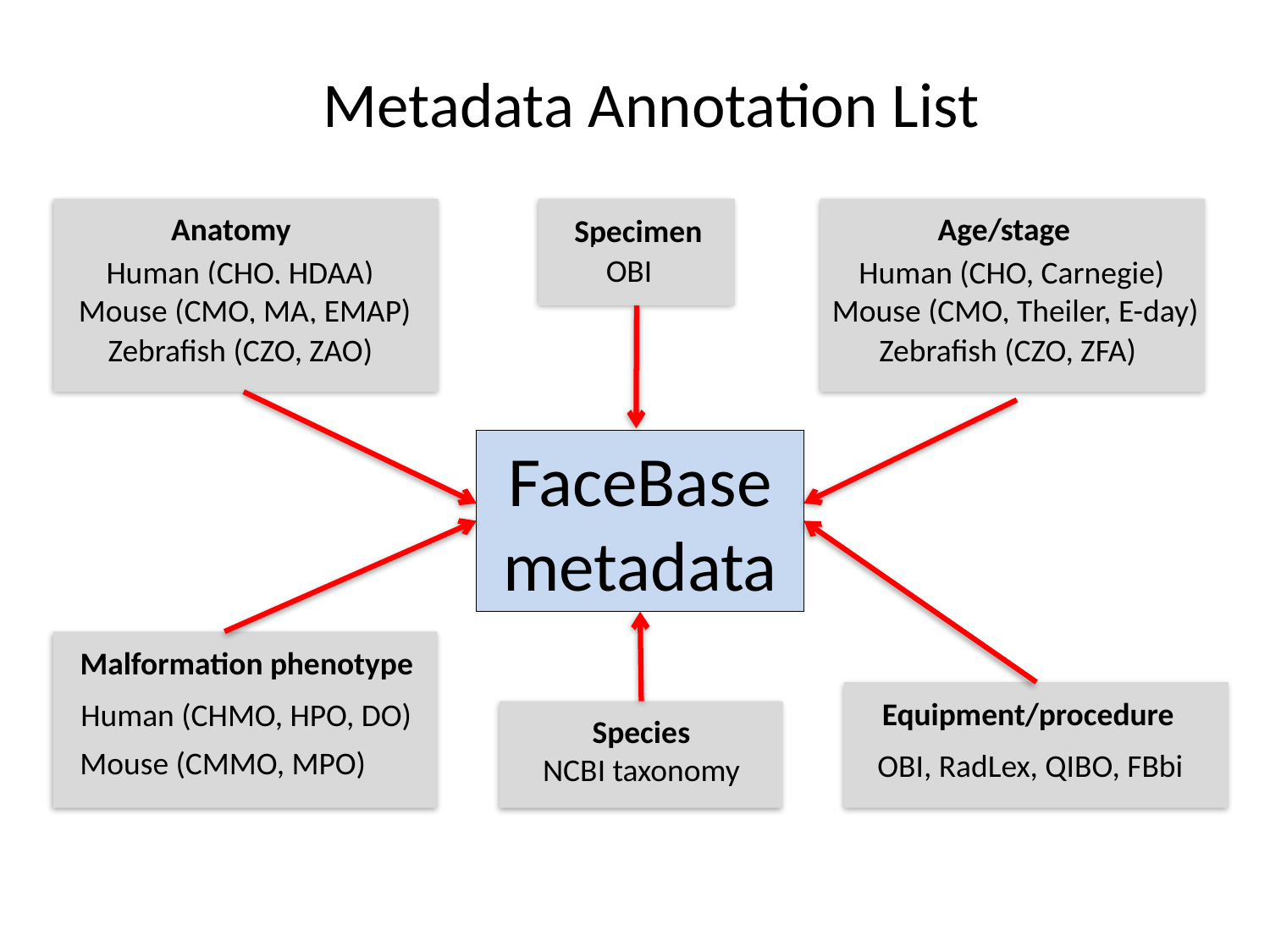

Metadata Annotation List

Anatomy
Human (CHO, HDAA)
Mouse (CMO, MA, EMAP)
Zebrafish (CZO, ZAO)

Specimen
OBI

Age/stage
Human (CHO, Carnegie)
Mouse (CMO, Theiler, E-day)
Zebrafish (CZO, ZFA)
FaceBase
metadata

Malformation phenotype
Human (CHMO, HPO, DO)
Mouse (CMMO, MPO)

Equipment/procedure
OBI, RadLex, QIBO, FBbi

Species
NCBI taxonomy